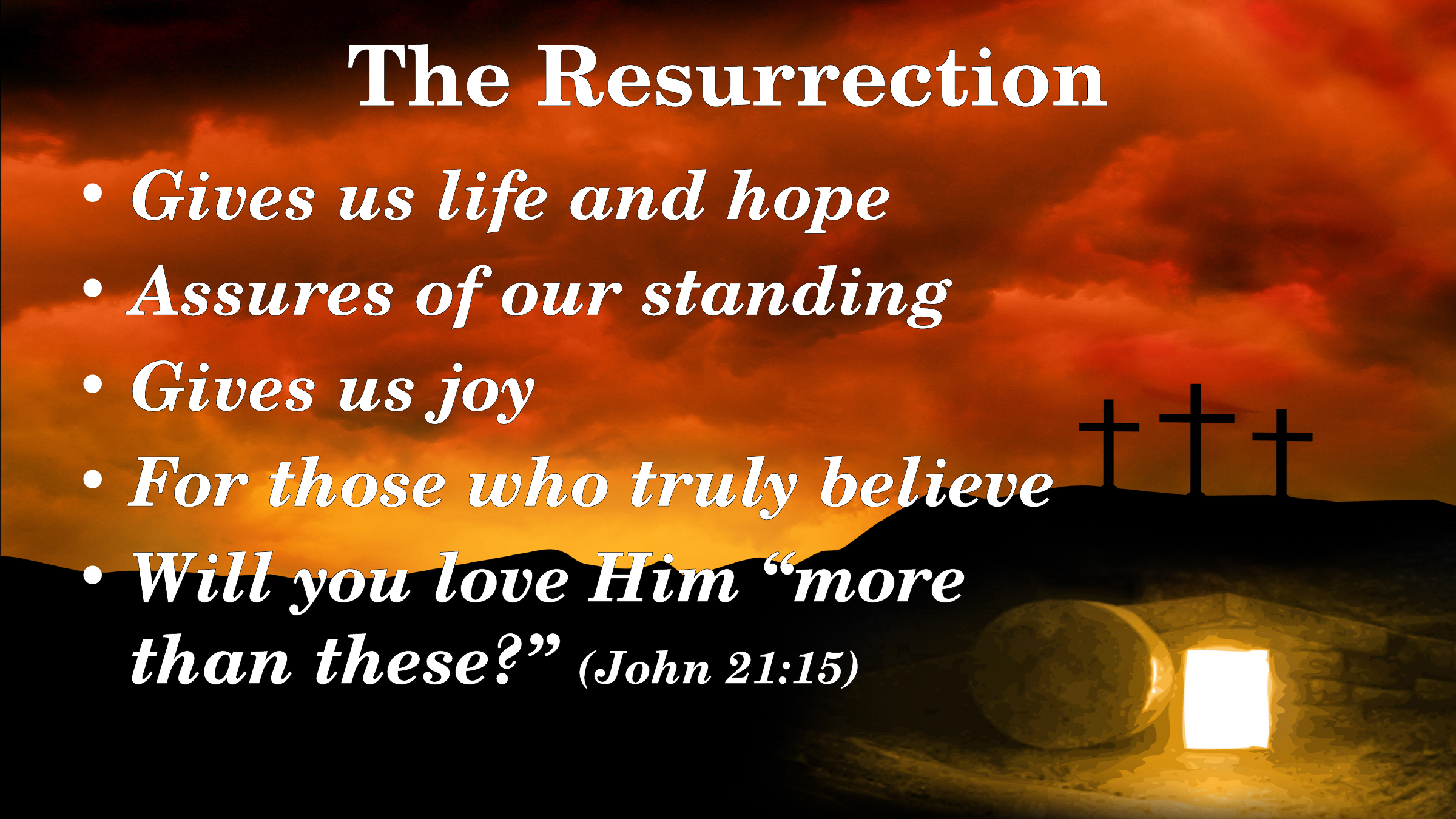

# The Resurrection
Gives us life and hope
Assures of our standing
Gives us joy
For those who truly believe
Will you love Him “more than these?” (John 21:15)